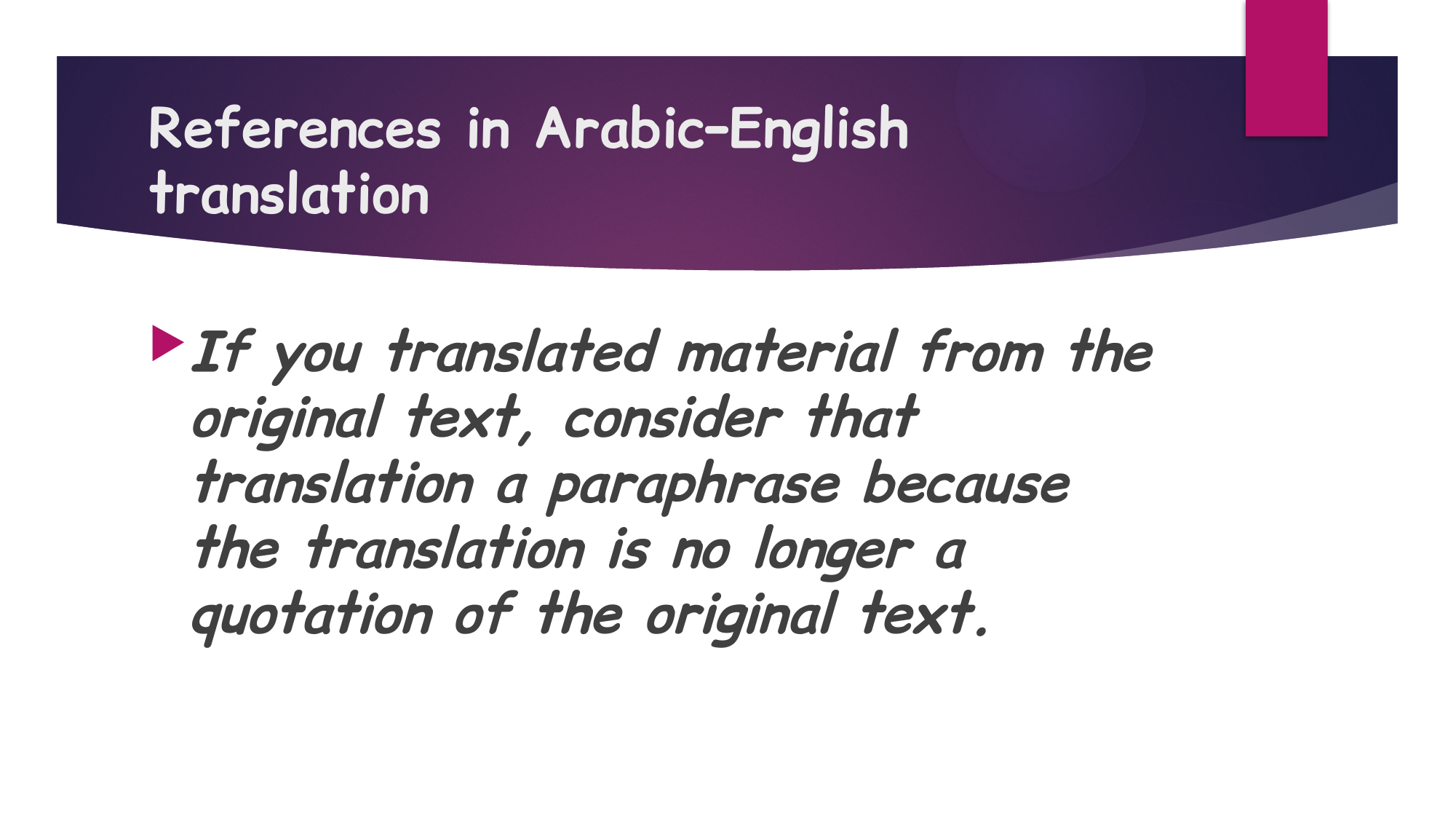

# References in Arabic–English translation
If you translated material from the original text, consider that translation a paraphrase because the translation is no longer a quotation of the original text.